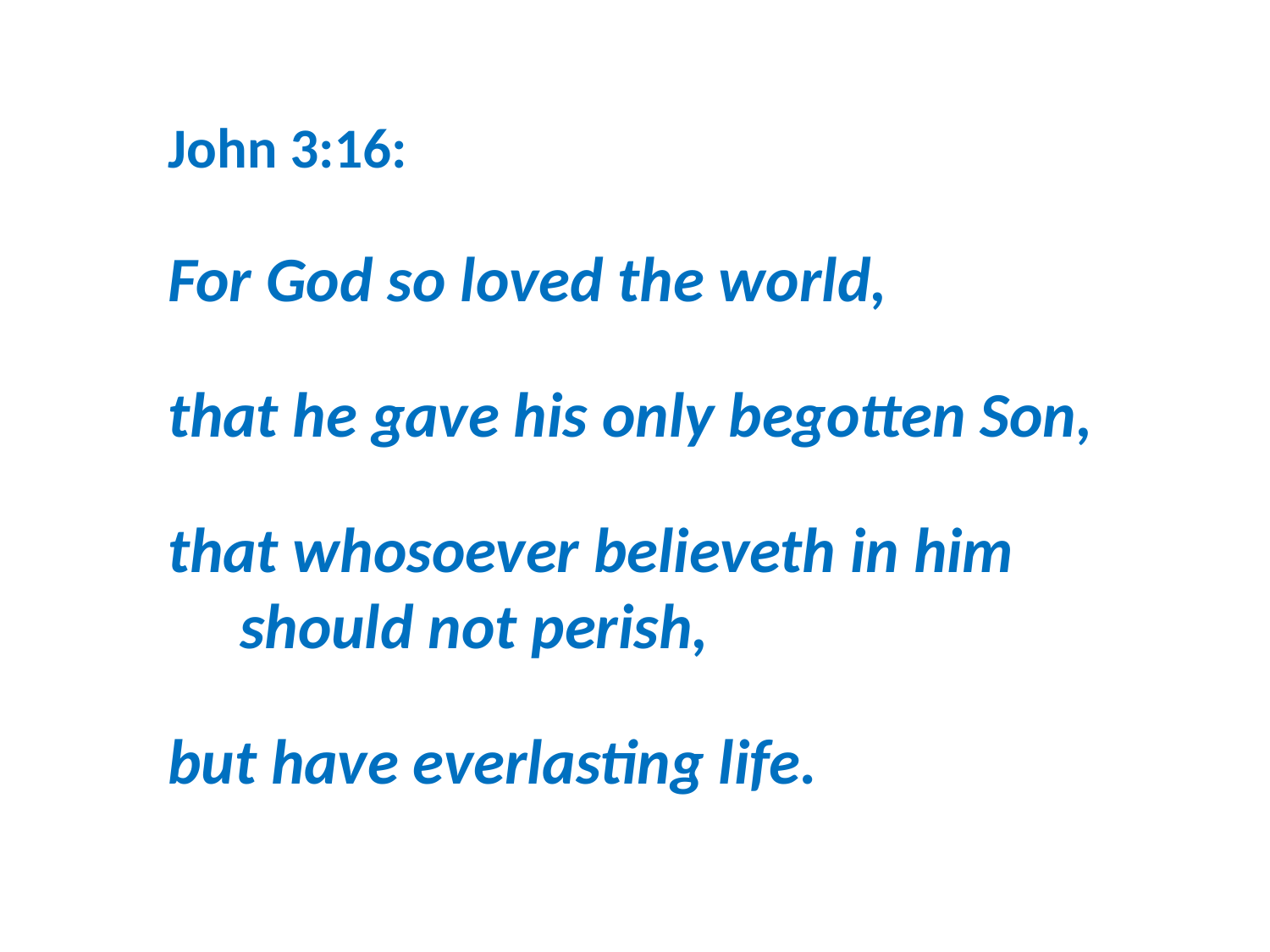

John 3:16:

For God so loved the world,

that he gave his only begotten Son,

that whosoever believeth in him
     should not perish,

but have everlasting life.